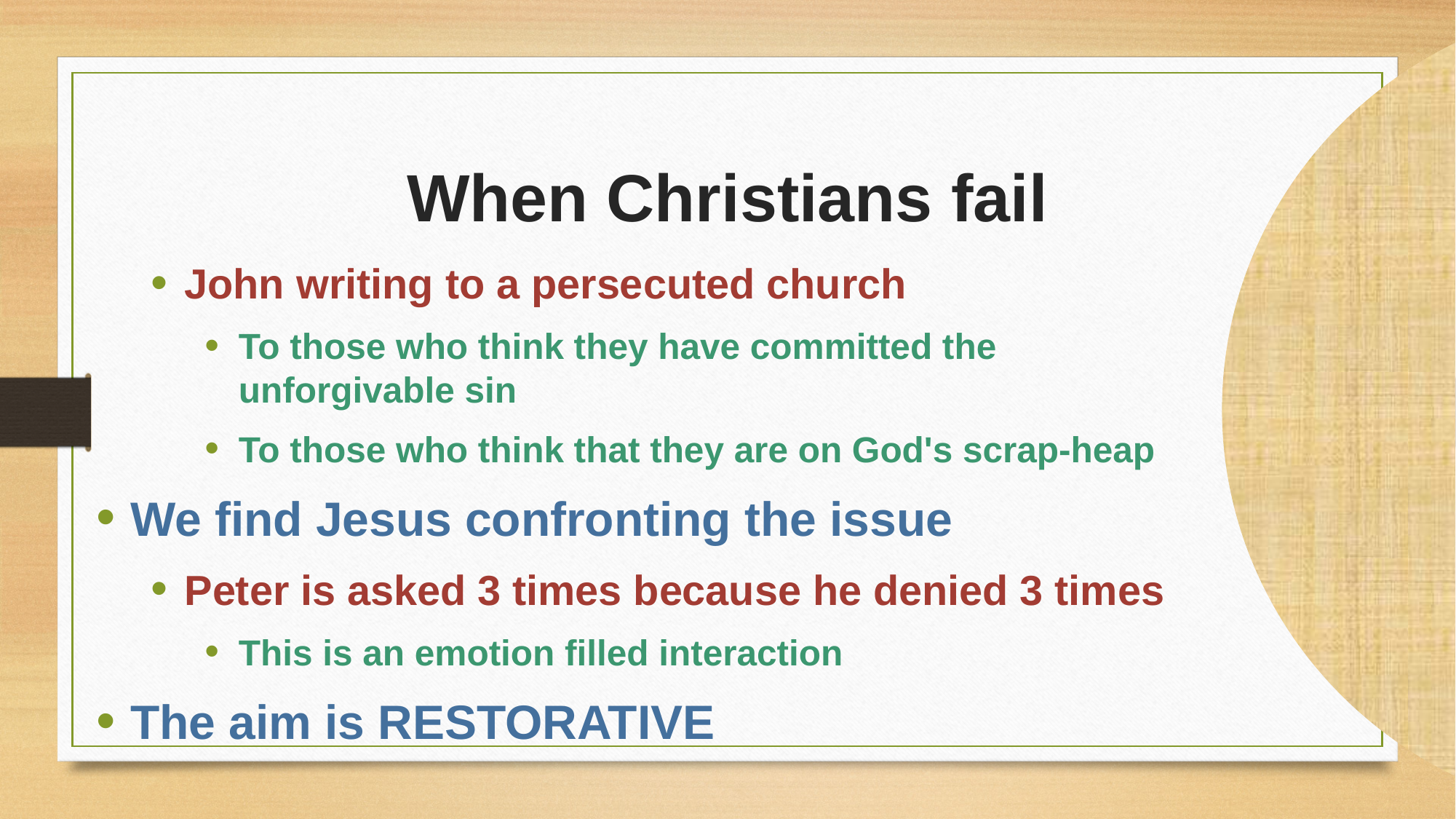

# When Christians fail
John writing to a persecuted church
To those who think they have committed the unforgivable sin
To those who think that they are on God's scrap-heap
We find Jesus confronting the issue
Peter is asked 3 times because he denied 3 times
This is an emotion filled interaction
The aim is RESTORATIVE